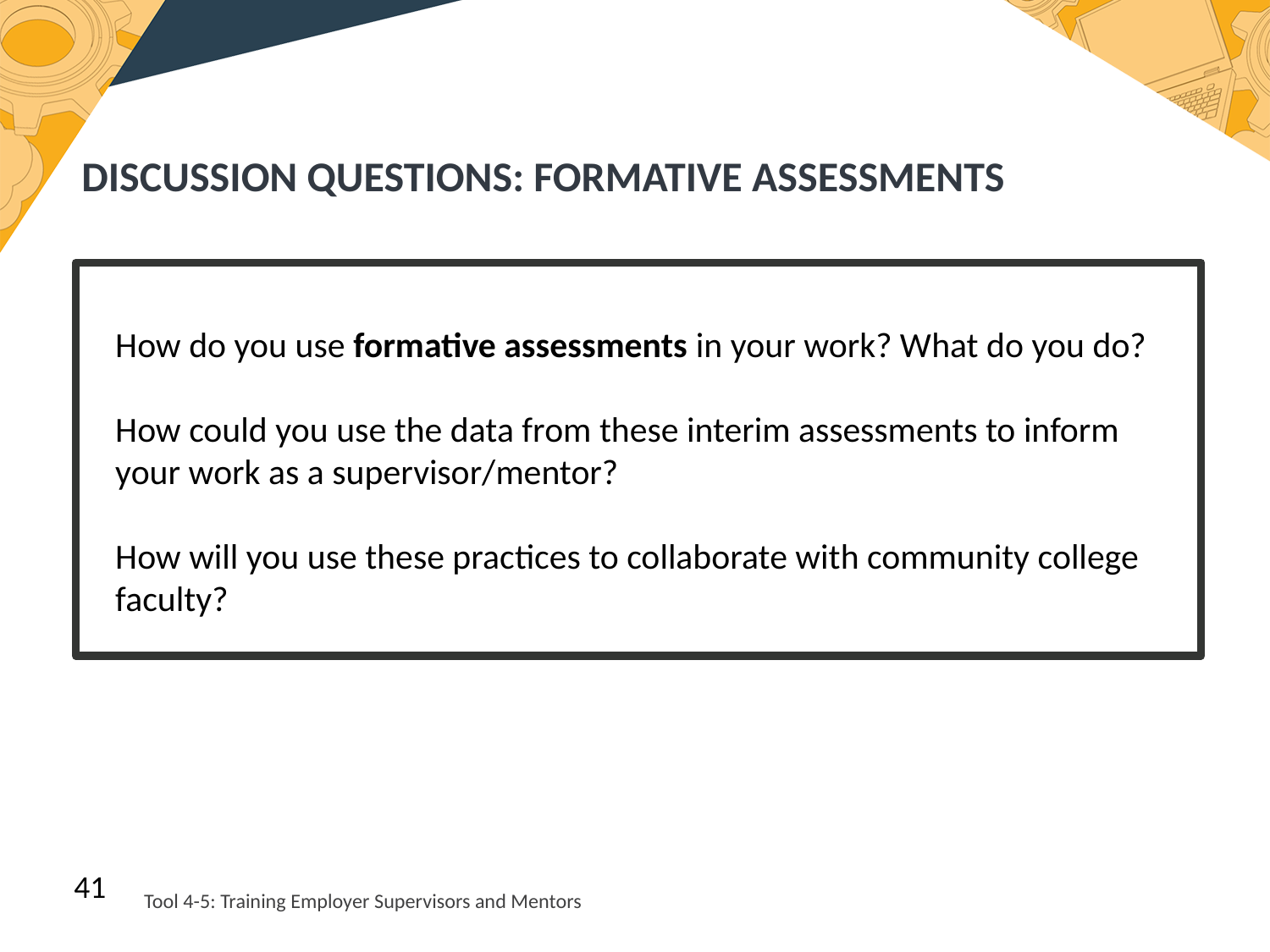

Discussion Questions: Interim Assessments

DISCUSSION QUESTIONS: FORMATIVE ASSESSMENTS

How do you use formative assessments in your work? What do you do?

How could you use the data from these interim assessments to inform your work as a supervisor/mentor?

How will you use these practices to collaborate with community college faculty?

41